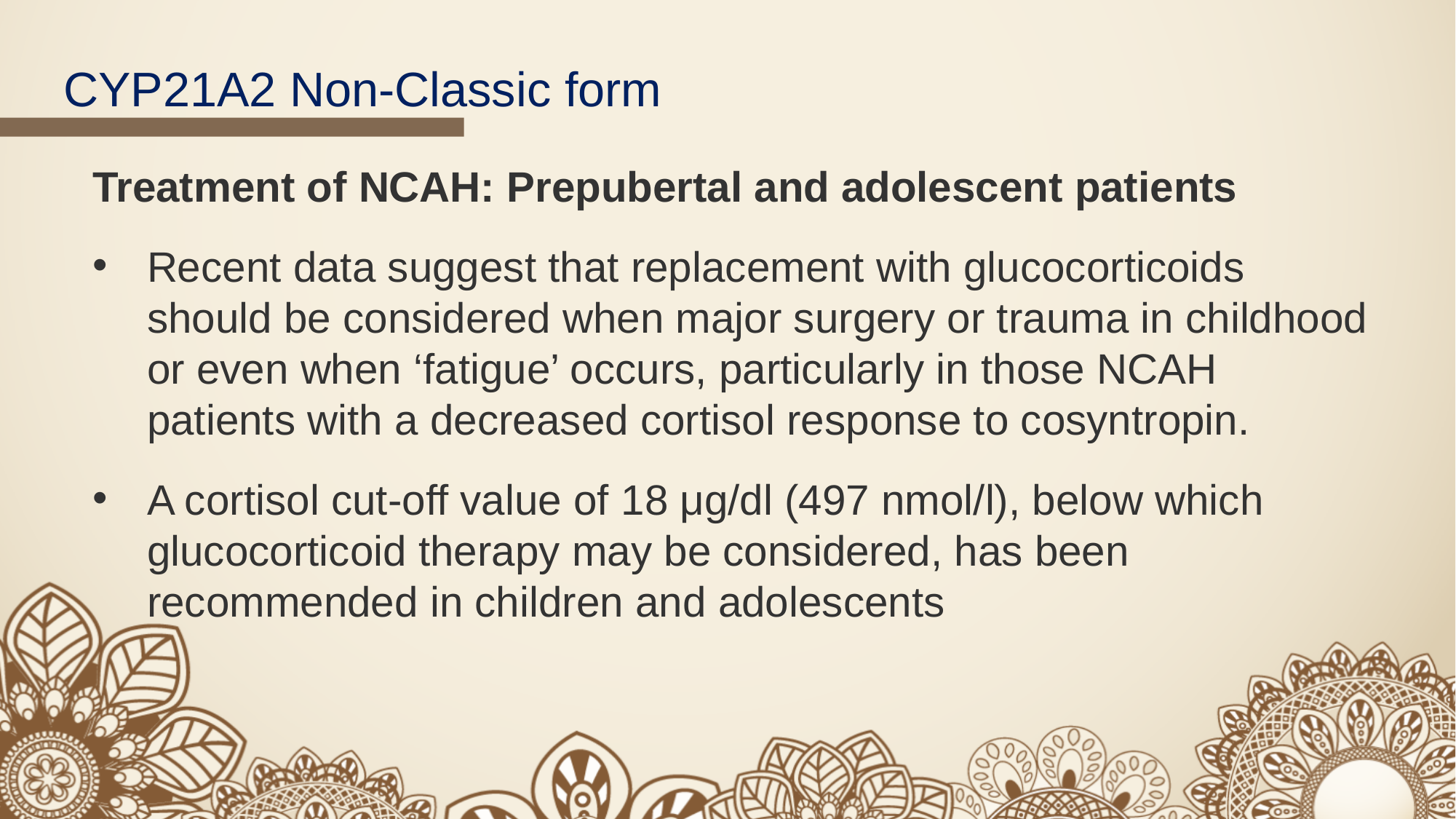

CYP21A2 Non-Classic form

Treatment of NCAH: Prepubertal and adolescent patients

Recent data suggest that replacement with glucocorticoids should be considered when major surgery or trauma in childhood or even when ‘fatigue’ occurs, particularly in those NCAH patients with a decreased cortisol response to cosyntropin.

A cortisol cut-off value of 18 μg/dl (497 nmol/l), below which glucocorticoid therapy may be considered, has been recommended in children and adolescents
47